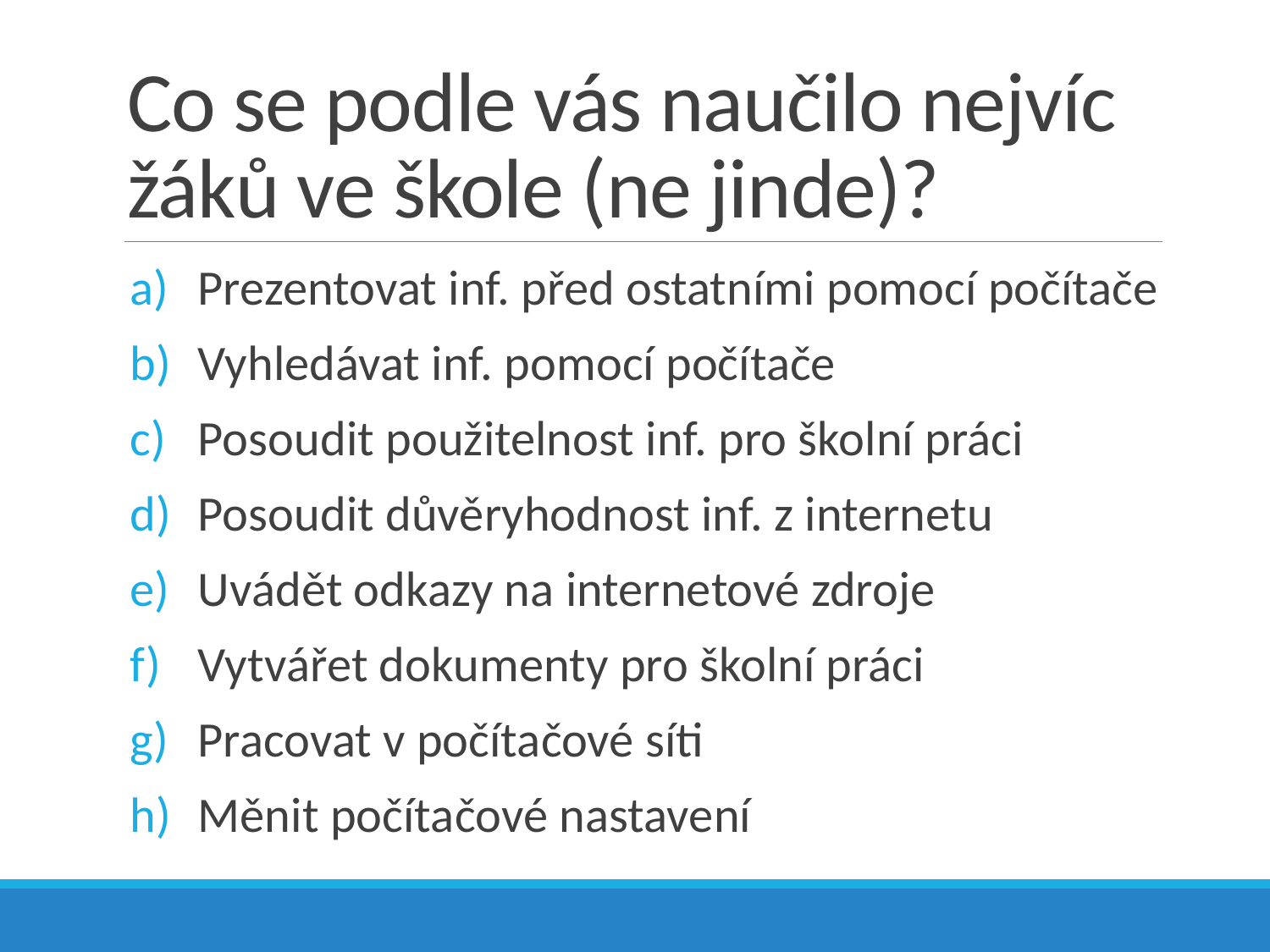

# Co se podle vás naučilo nejvíc žáků ve škole (ne jinde)?
Prezentovat inf. před ostatními pomocí počítače
Vyhledávat inf. pomocí počítače
Posoudit použitelnost inf. pro školní práci
Posoudit důvěryhodnost inf. z internetu
Uvádět odkazy na internetové zdroje
Vytvářet dokumenty pro školní práci
Pracovat v počítačové síti
Měnit počítačové nastavení